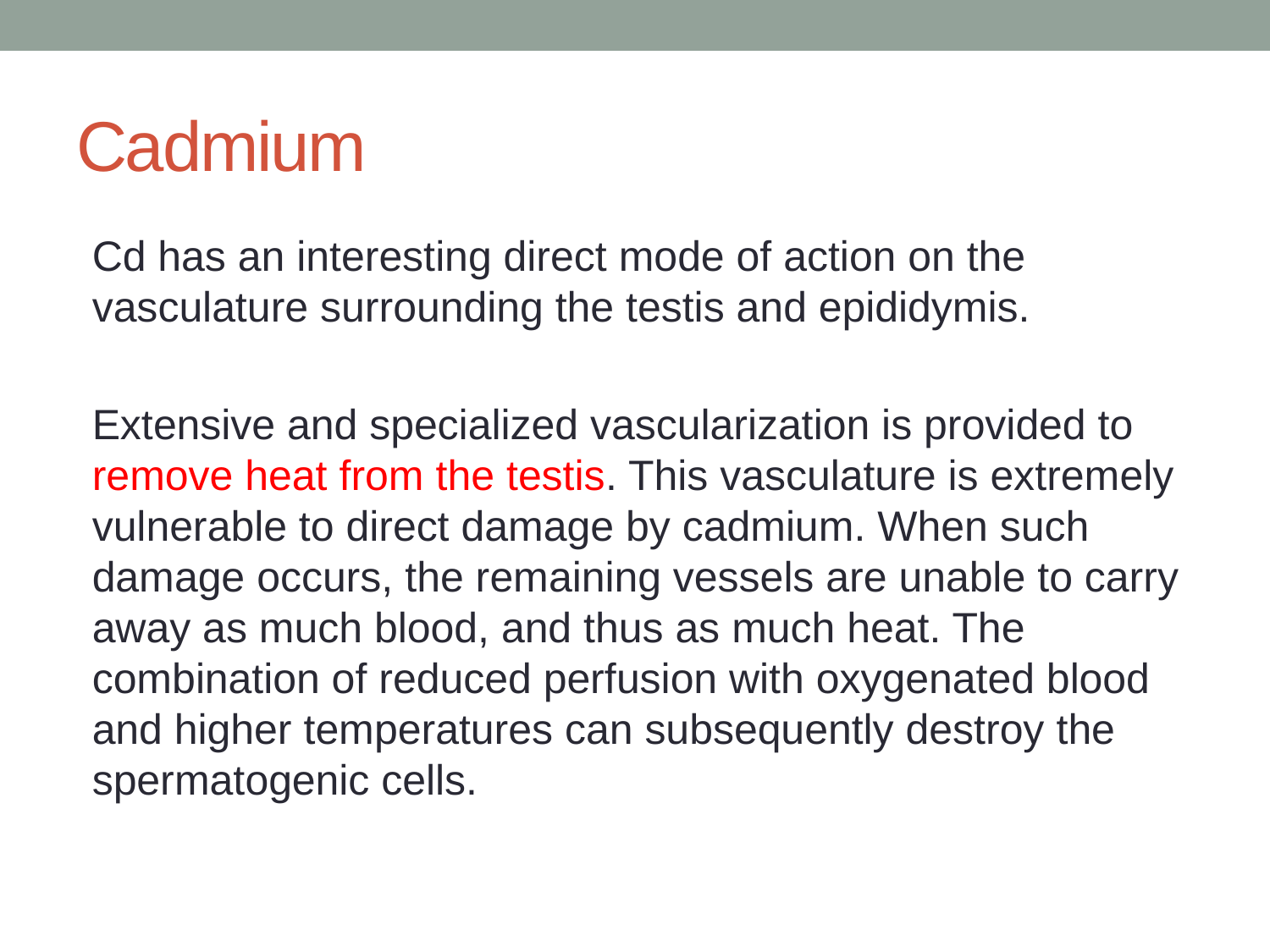

# Cadmium
Cd has an interesting direct mode of action on the vasculature surrounding the testis and epididymis.

Extensive and specialized vascularization is provided to remove heat from the testis. This vasculature is extremely vulnerable to direct damage by cadmium. When such damage occurs, the remaining vessels are unable to carry away as much blood, and thus as much heat. The combination of reduced perfusion with oxygenated blood and higher temperatures can subsequently destroy the spermatogenic cells.